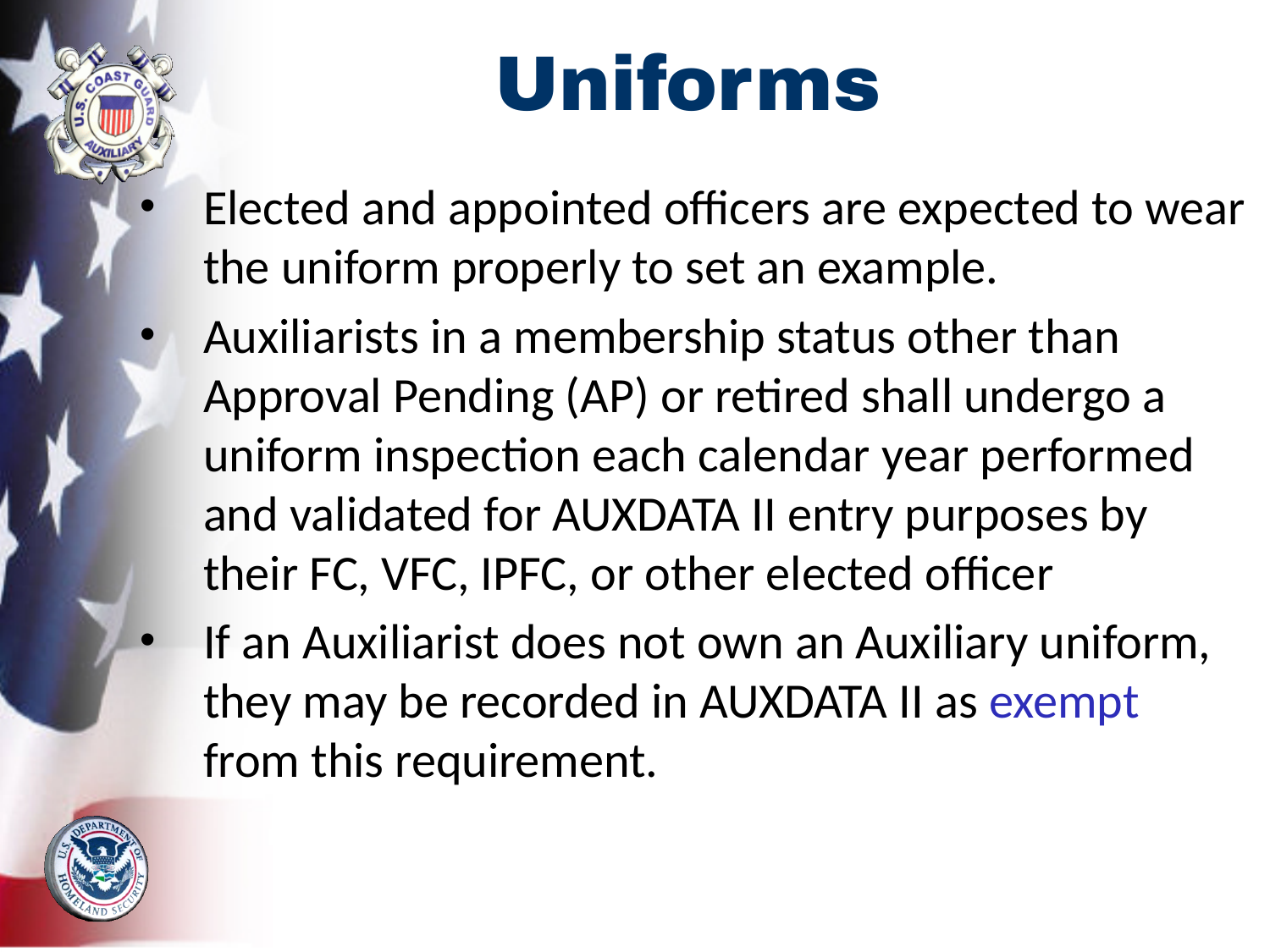

# Uniforms
Elected and appointed officers are expected to wear the uniform properly to set an example.
Auxiliarists in a membership status other than Approval Pending (AP) or retired shall undergo a uniform inspection each calendar year performed and validated for AUXDATA II entry purposes by their FC, VFC, IPFC, or other elected officer
If an Auxiliarist does not own an Auxiliary uniform, they may be recorded in AUXDATA II as exempt from this requirement.